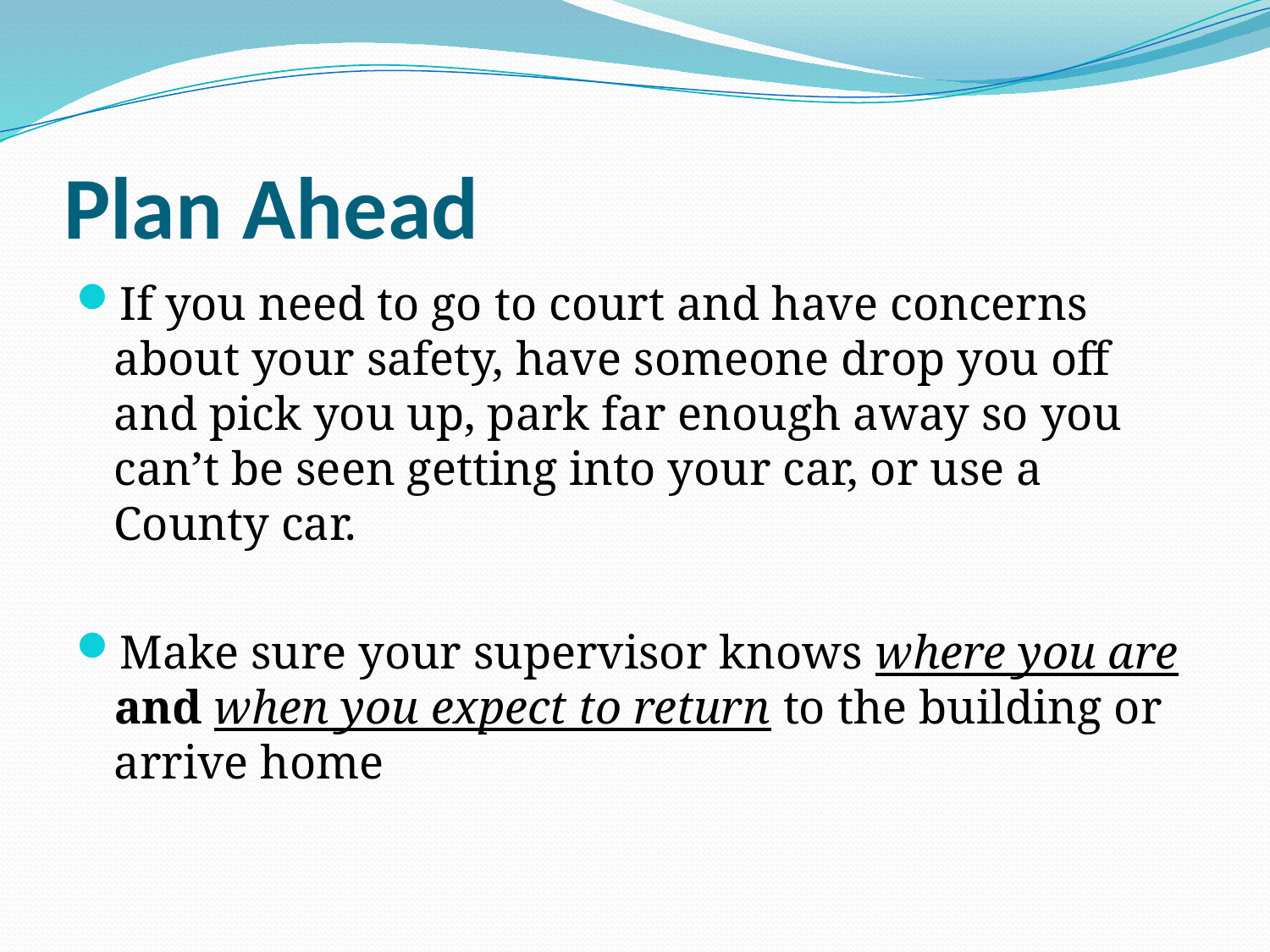

# Plan Ahead
If you need to go to court and have concerns about your safety, have someone drop you off and pick you up, park far enough away so you can’t be seen getting into your car, or use a County car.

Make sure your supervisor knows where you are and when you expect to return to the building or arrive home